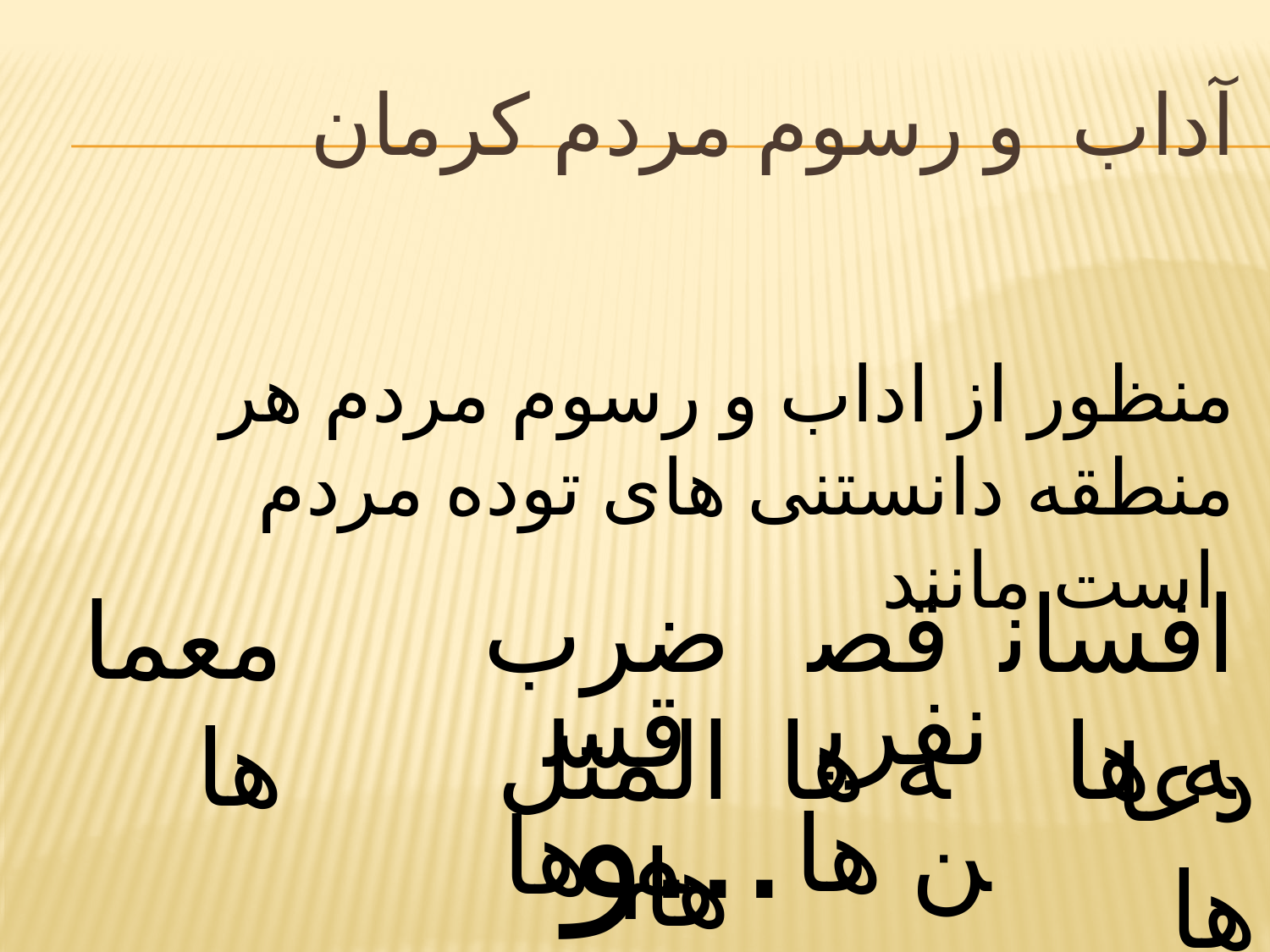

# آداب  و رسوم مردم کرمان
منظور از اداب و رسوم مردم هر منطقه دانستنی های توده مردم است مانند
ضرب المثل ها
قصه ها
افسانه ها
معما ها
نفرین ها
قسم ها
دعا ها
و...